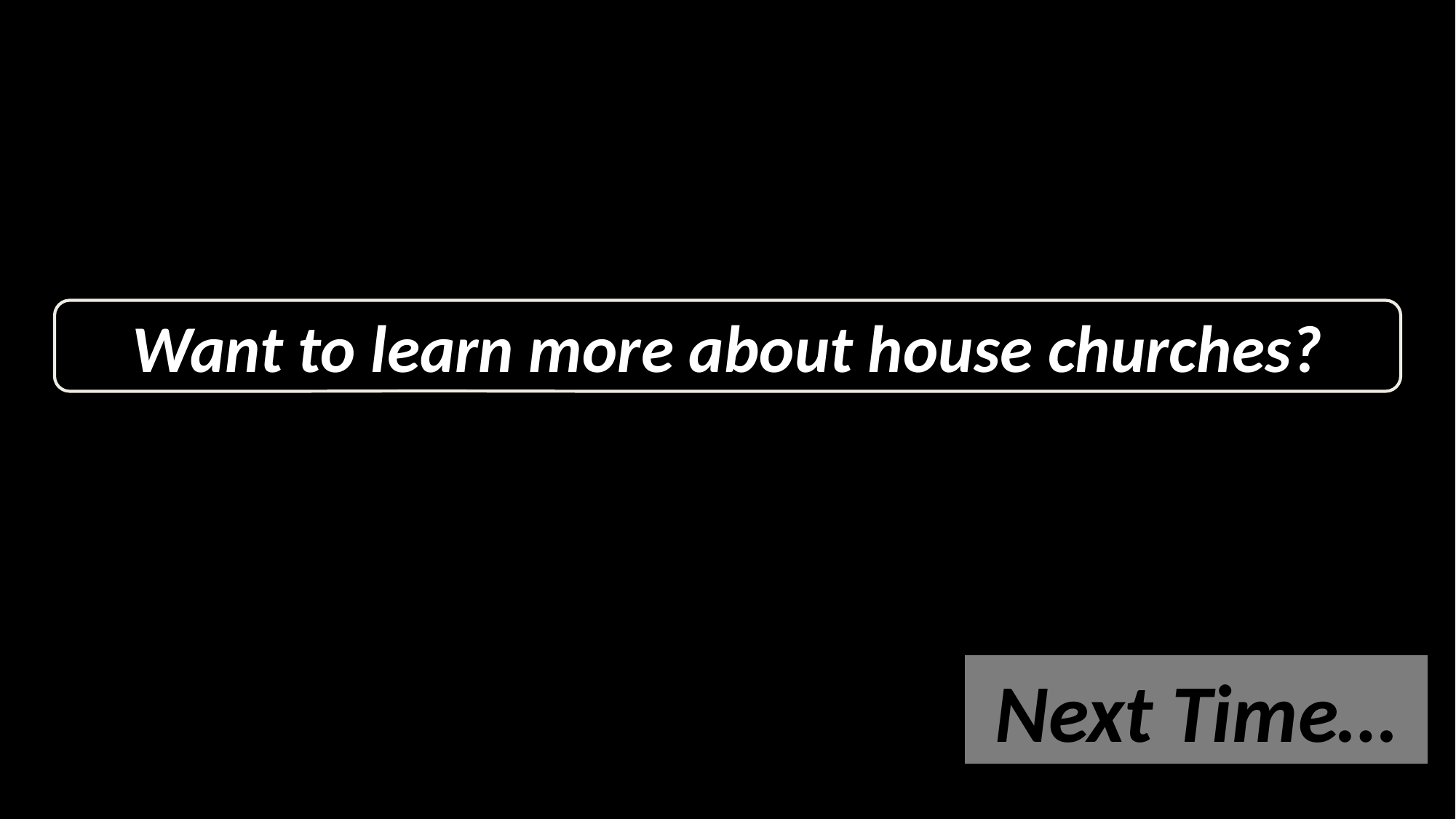

The Book of Acts

Want to learn more about house churches?
Next Time…